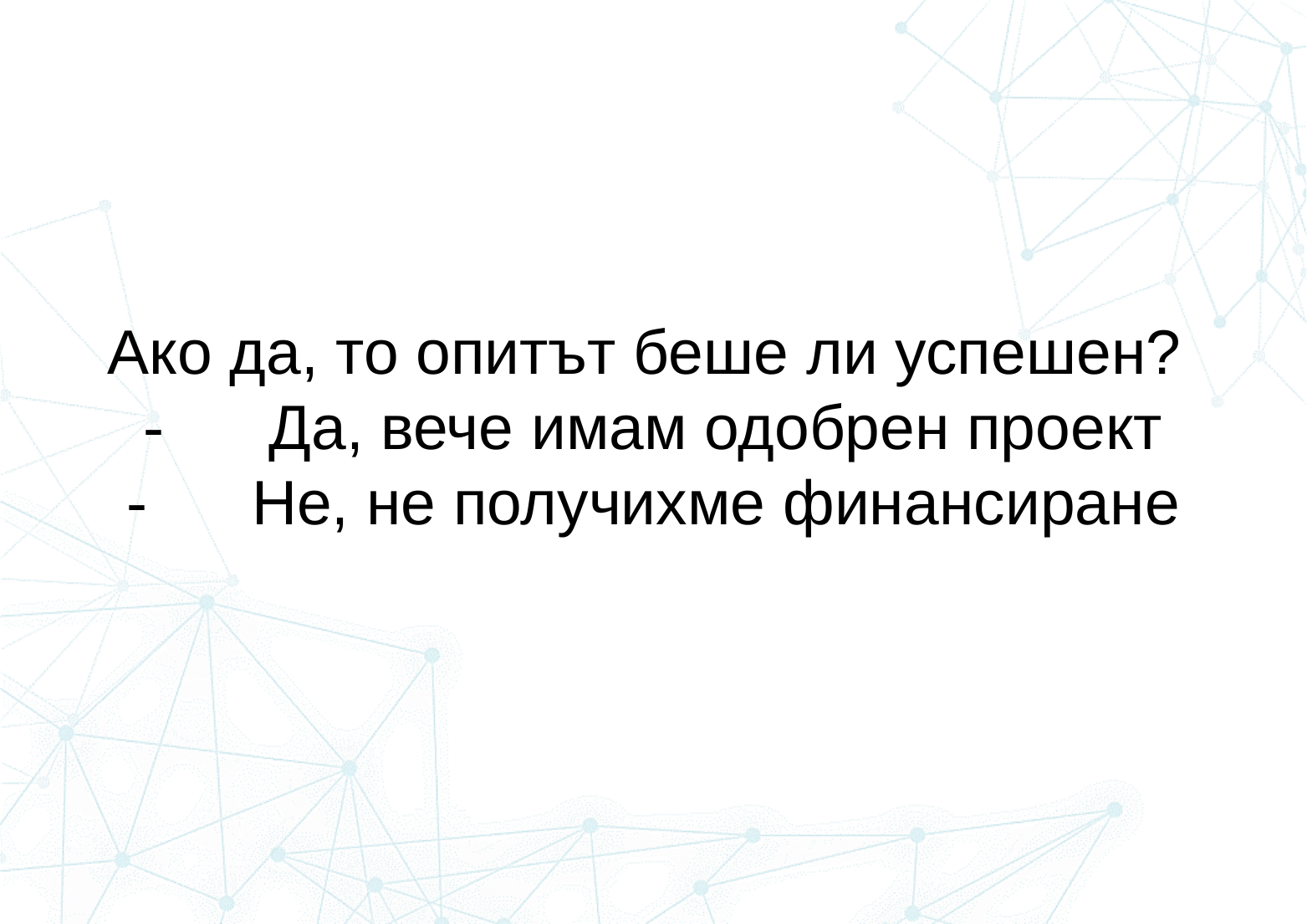

# Ако да, то опитът беше ли успешен? -	Да, вече имам одобрен проект -	Не, не получихме финансиране